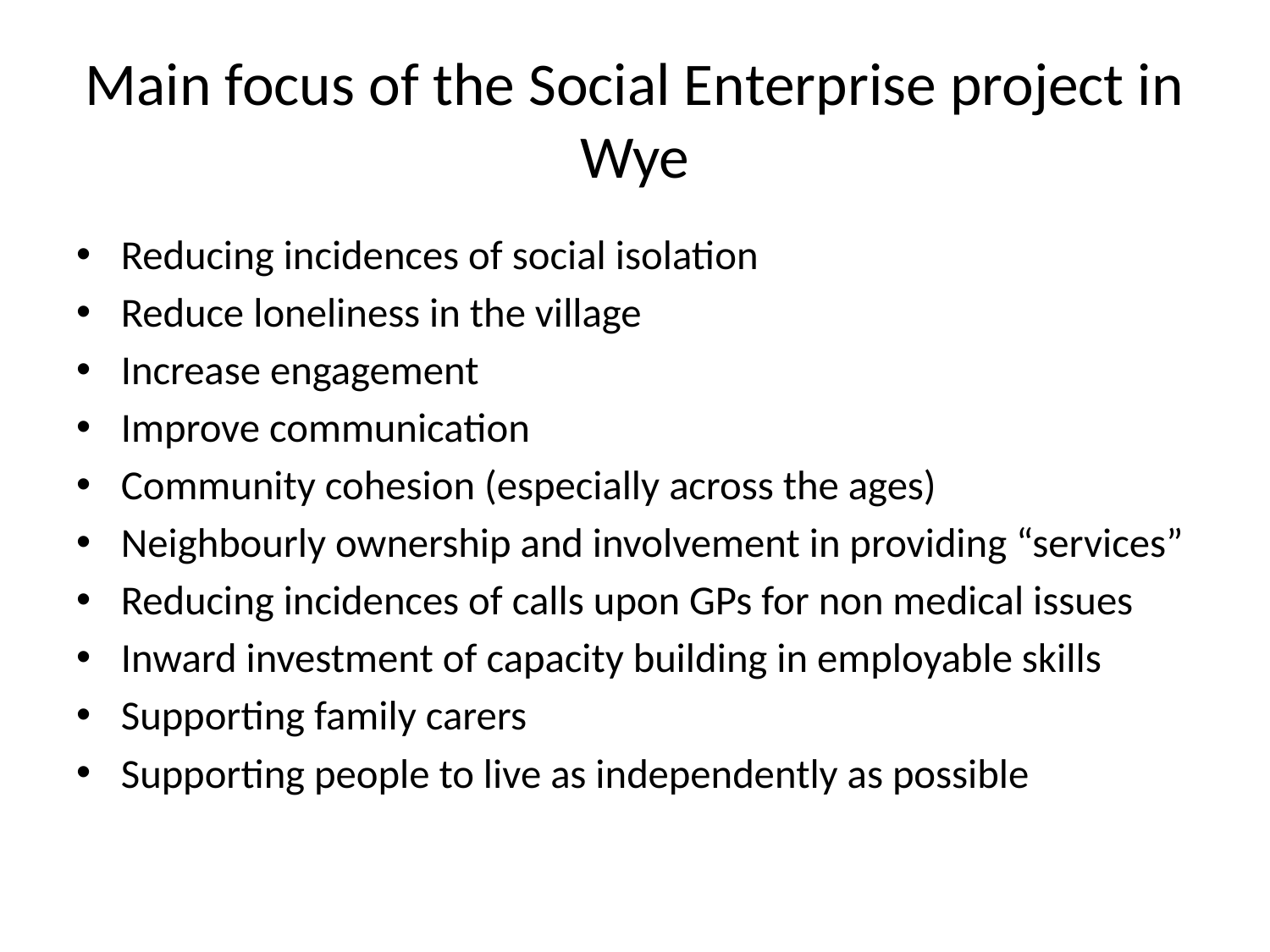

# Main focus of the Social Enterprise project in Wye
Reducing incidences of social isolation
Reduce loneliness in the village
Increase engagement
Improve communication
Community cohesion (especially across the ages)
Neighbourly ownership and involvement in providing “services”
Reducing incidences of calls upon GPs for non medical issues
Inward investment of capacity building in employable skills
Supporting family carers
Supporting people to live as independently as possible